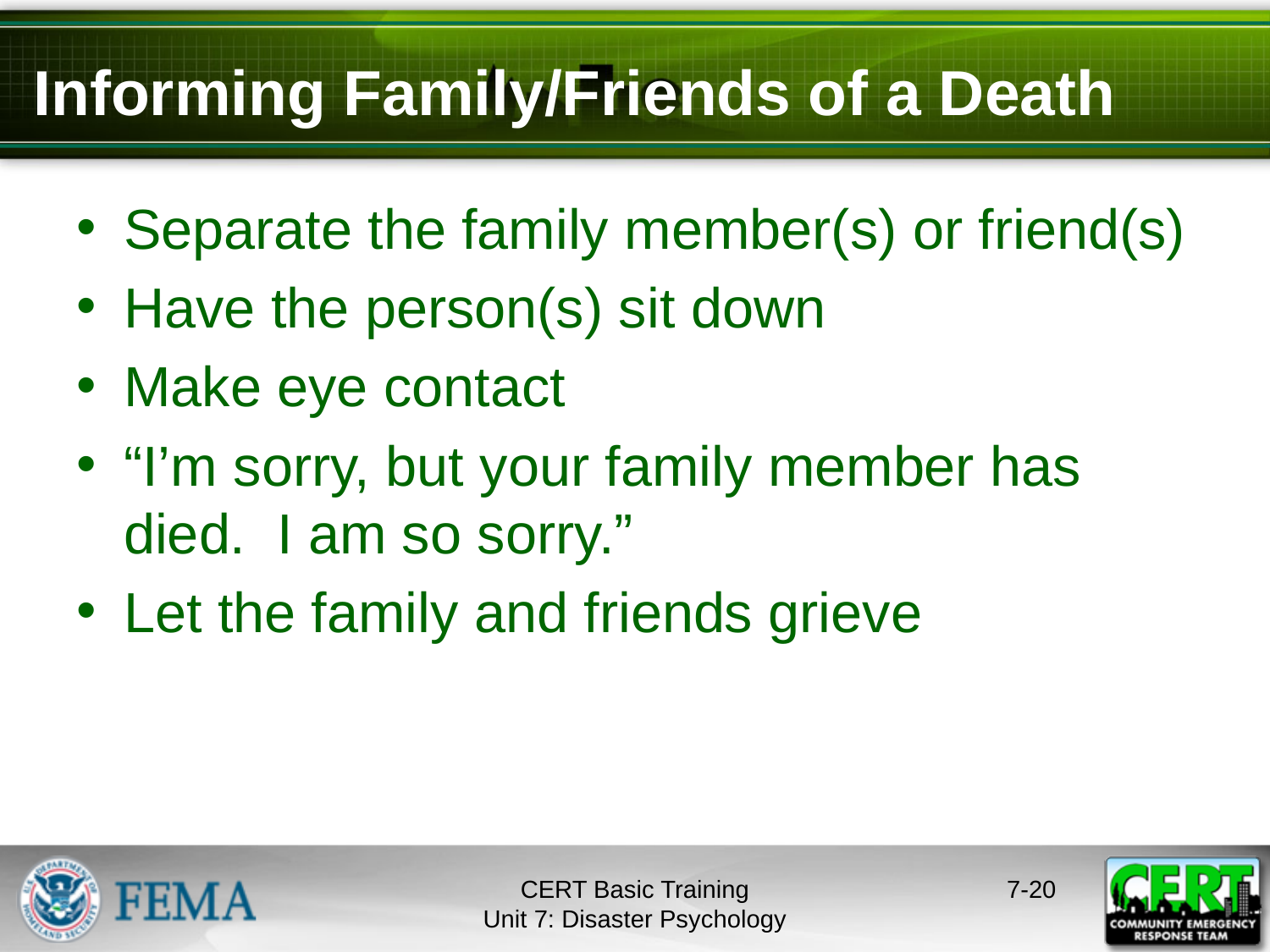

# Informing Family/Friends of a Death
Separate the family member(s) or friend(s)
Have the person(s) sit down
Make eye contact
“I’m sorry, but your family member has died.  I am so sorry.”
Let the family and friends grieve
CERT Basic Training
Unit 7: Disaster Psychology
7-20